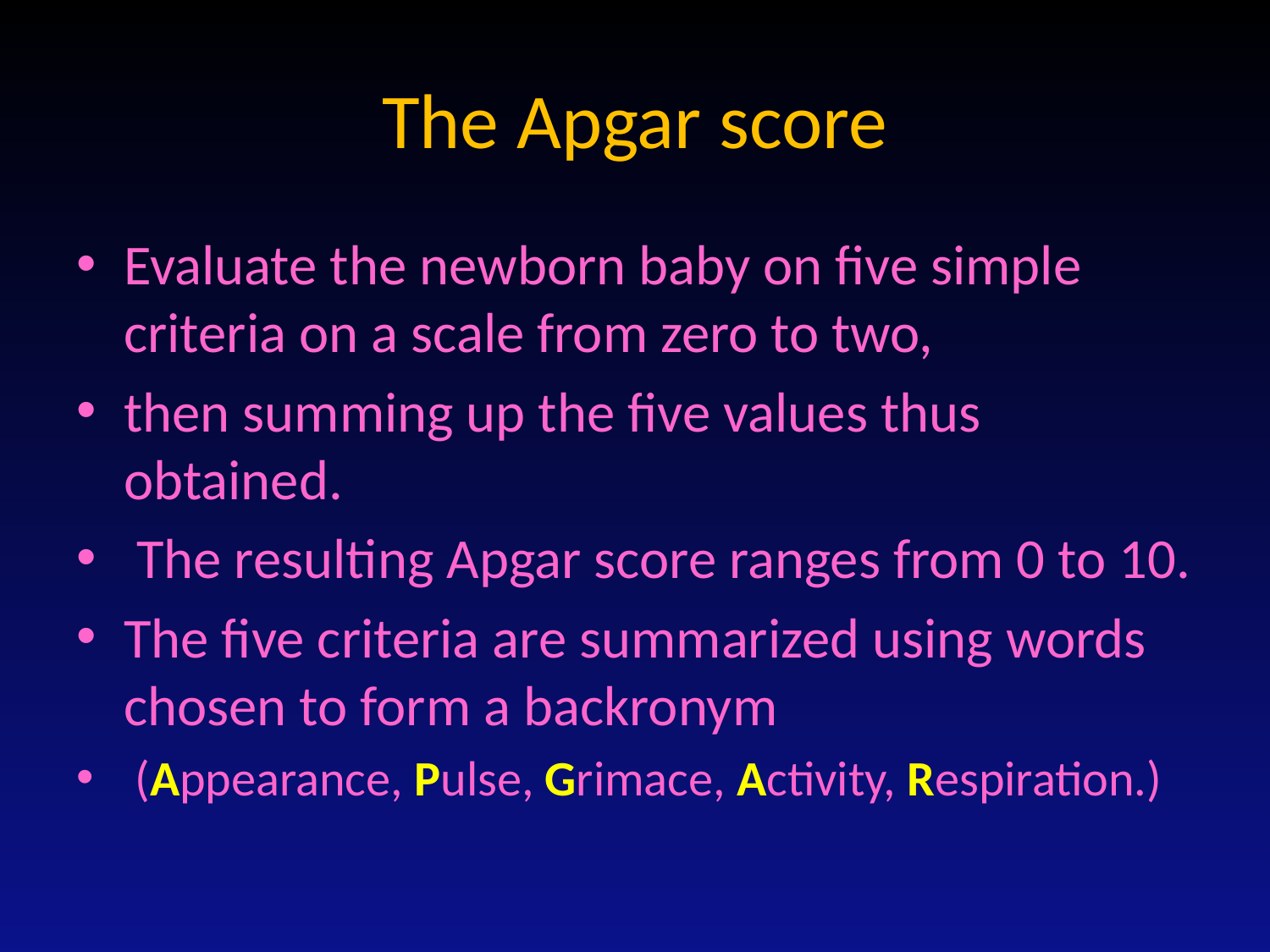

# The Apgar score
Evaluate the newborn baby on five simple criteria on a scale from zero to two,
then summing up the five values thus obtained.
 The resulting Apgar score ranges from 0 to 10.
The five criteria are summarized using words chosen to form a backronym
 (Appearance, Pulse, Grimace, Activity, Respiration.)